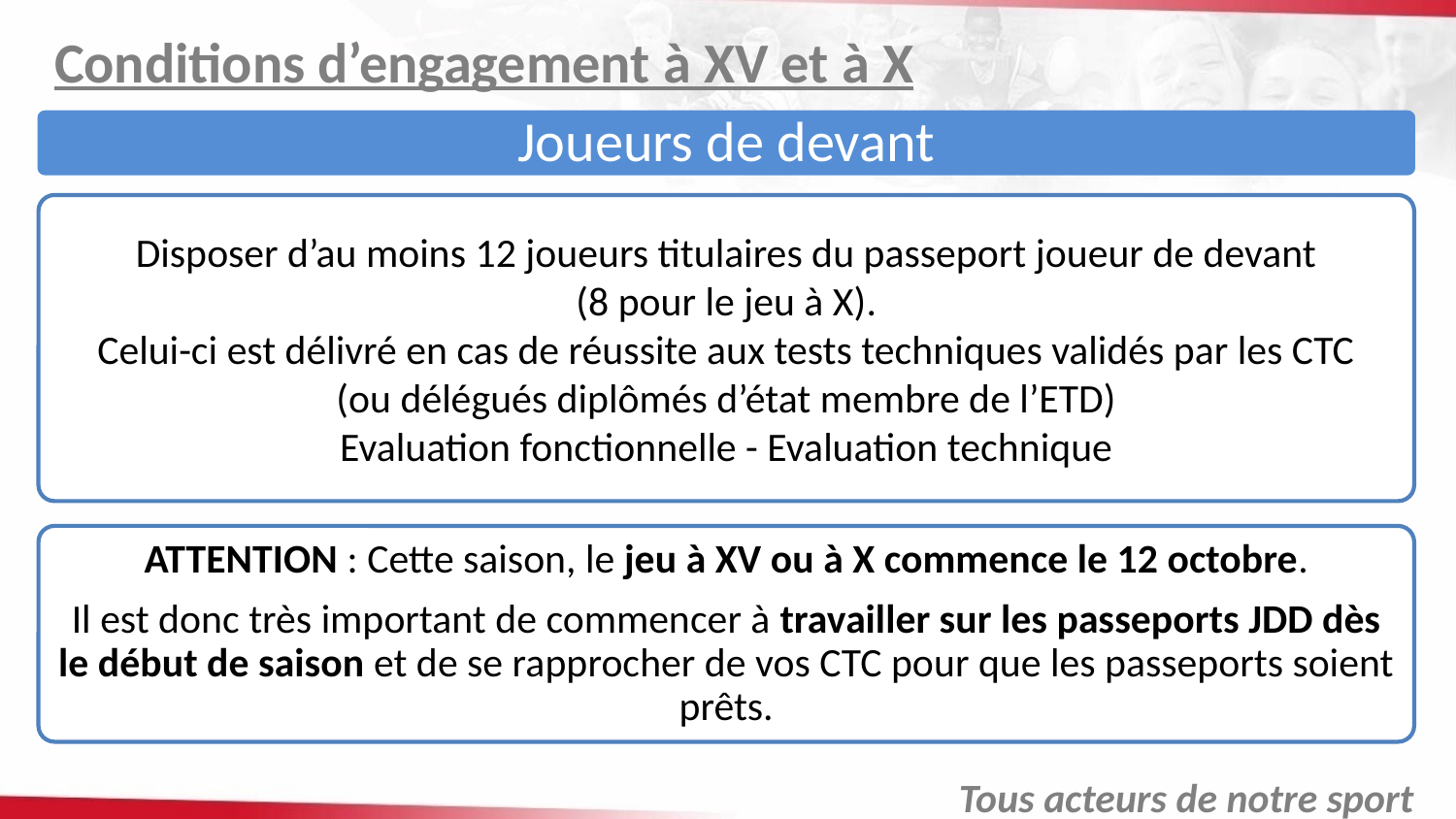

Conditions d’engagement à XV et à X
Joueurs de devant
Disposer d’au moins 12 joueurs titulaires du passeport joueur de devant
(8 pour le jeu à X).
Celui-ci est délivré en cas de réussite aux tests techniques validés par les CTC
(ou délégués diplômés d’état membre de l’ETD)
Evaluation fonctionnelle - Evaluation technique
ATTENTION : Cette saison, le jeu à XV ou à X commence le 12 octobre.
Il est donc très important de commencer à travailler sur les passeports JDD dès le début de saison et de se rapprocher de vos CTC pour que les passeports soient prêts.
Tous acteurs de notre sport